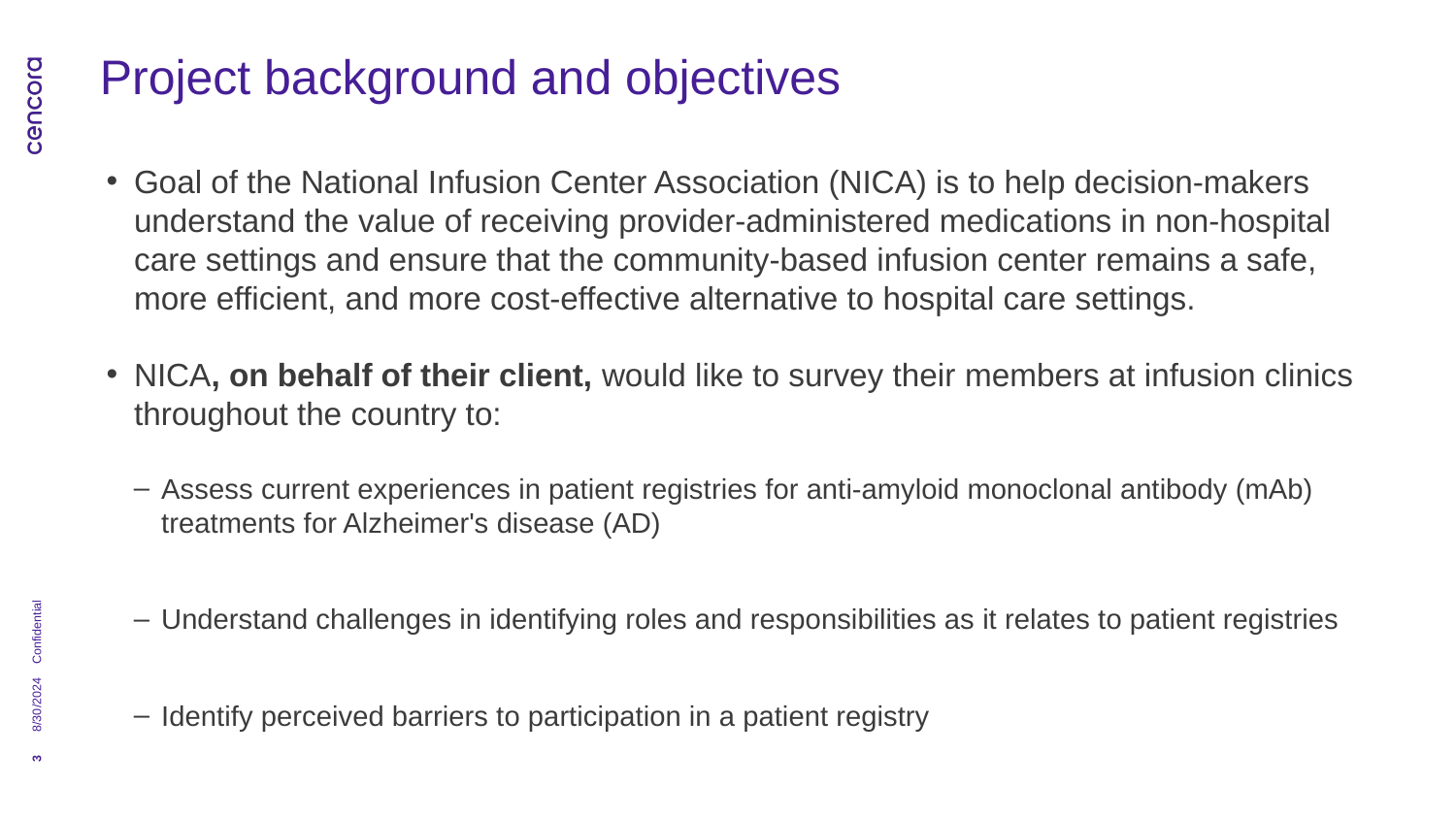

# Project background and objectives
Goal of the National Infusion Center Association (NICA) is to help decision-makers understand the value of receiving provider-administered medications in non-hospital care settings and ensure that the community-based infusion center remains a safe, more efficient, and more cost-effective alternative to hospital care settings.

NICA, on behalf of their client, would like to survey their members at infusion clinics throughout the country to:

Assess current experiences in patient registries for anti-amyloid monoclonal antibody (mAb) treatments for Alzheimer's disease (AD)

Understand challenges in identifying roles and responsibilities as it relates to patient registries

Identify perceived barriers to participation in a patient registry
Confidential
8/30/2024
3